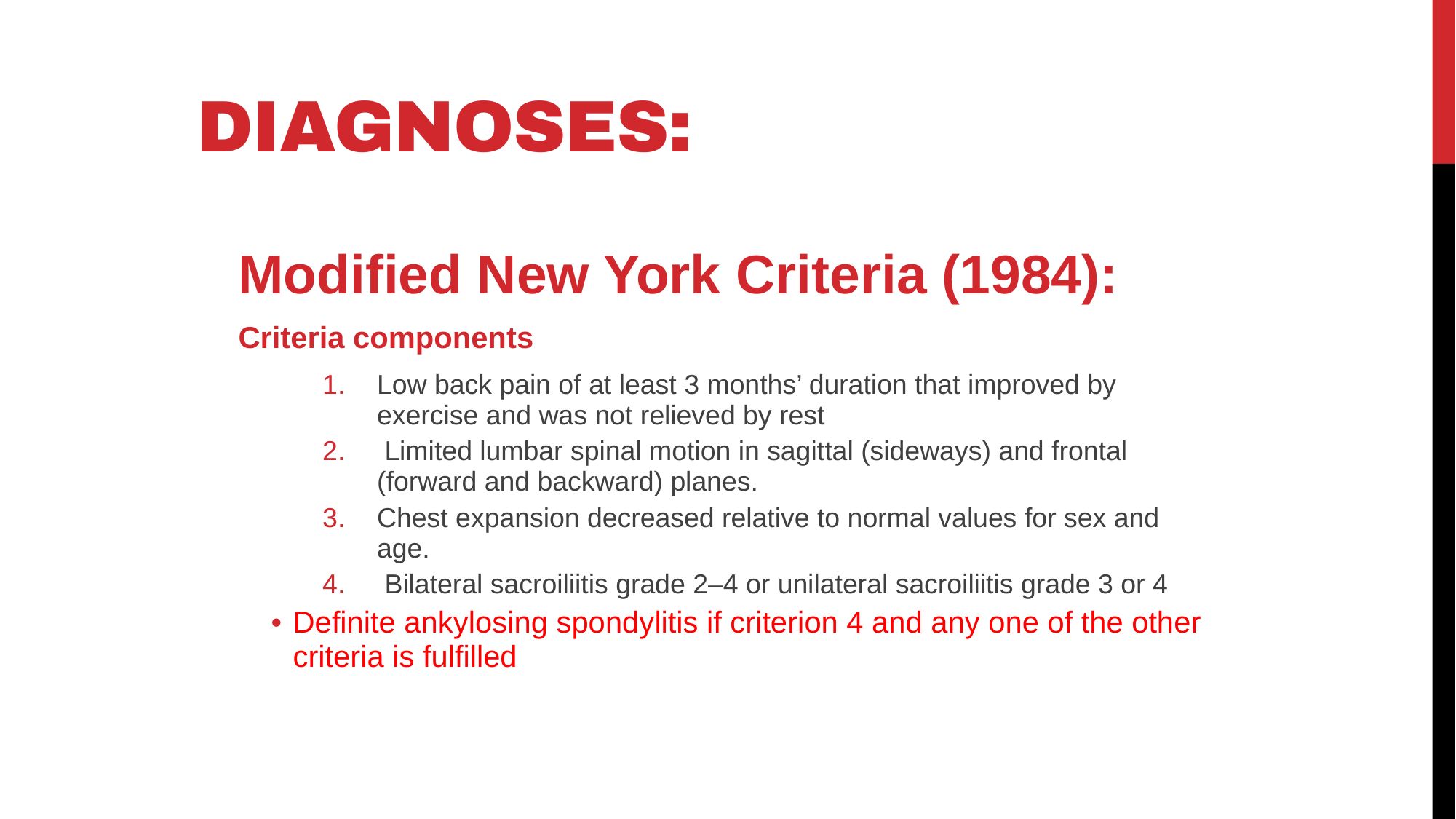

# Diagnoses:
Modified New York Criteria (1984):
Criteria components
Low back pain of at least 3 months’ duration that improved by exercise and was not relieved by rest
 Limited lumbar spinal motion in sagittal (sideways) and frontal (forward and backward) planes.
Chest expansion decreased relative to normal values for sex and age.
 Bilateral sacroiliitis grade 2–4 or unilateral sacroiliitis grade 3 or 4
Definite ankylosing spondylitis if criterion 4 and any one of the other criteria is fulfilled